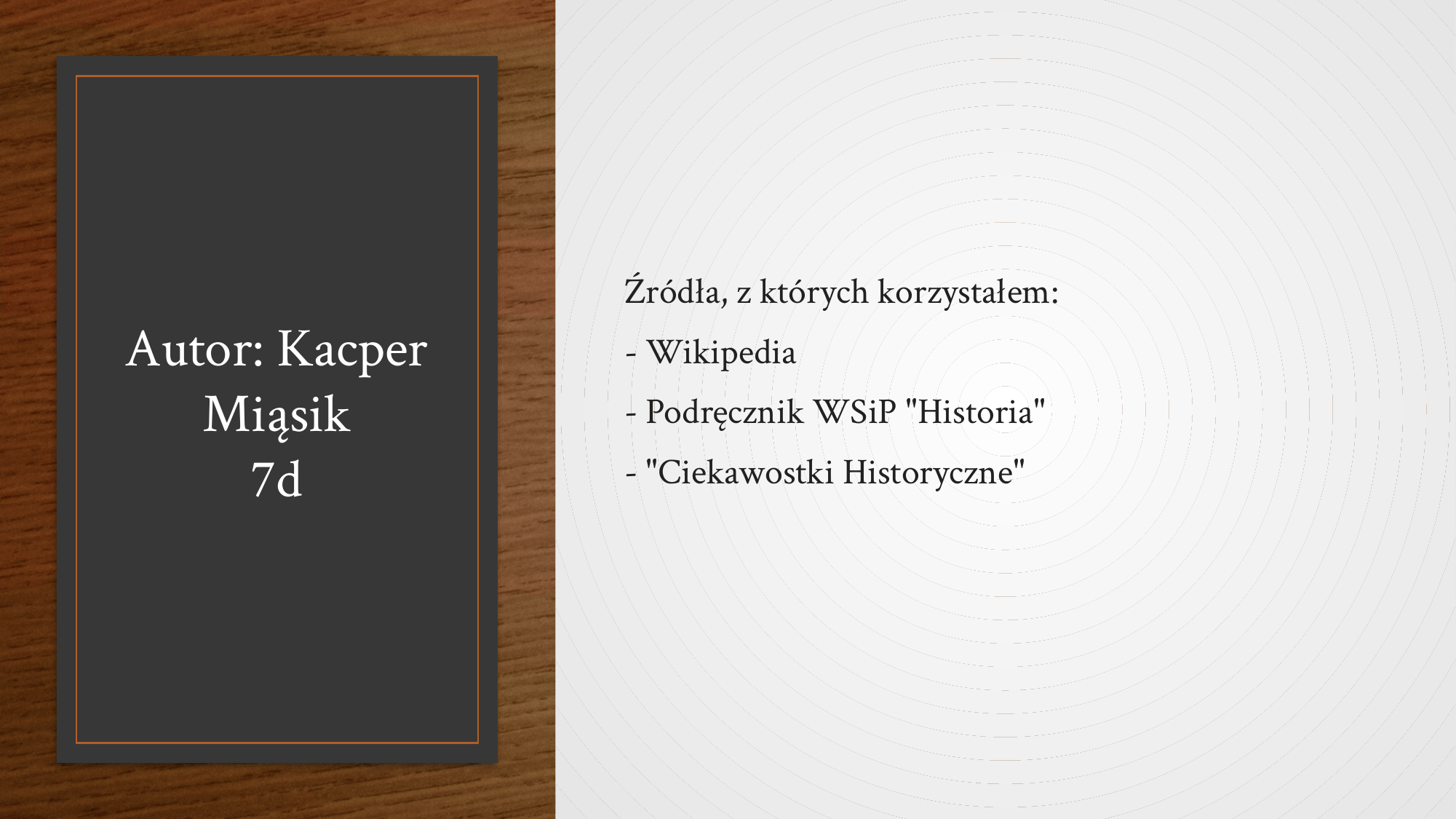

Źródła, z których korzystałem:
- Wikipedia
- Podręcznik WSiP "Historia"
- "Ciekawostki Historyczne"

# Autor: Kacper Miąsik 7d